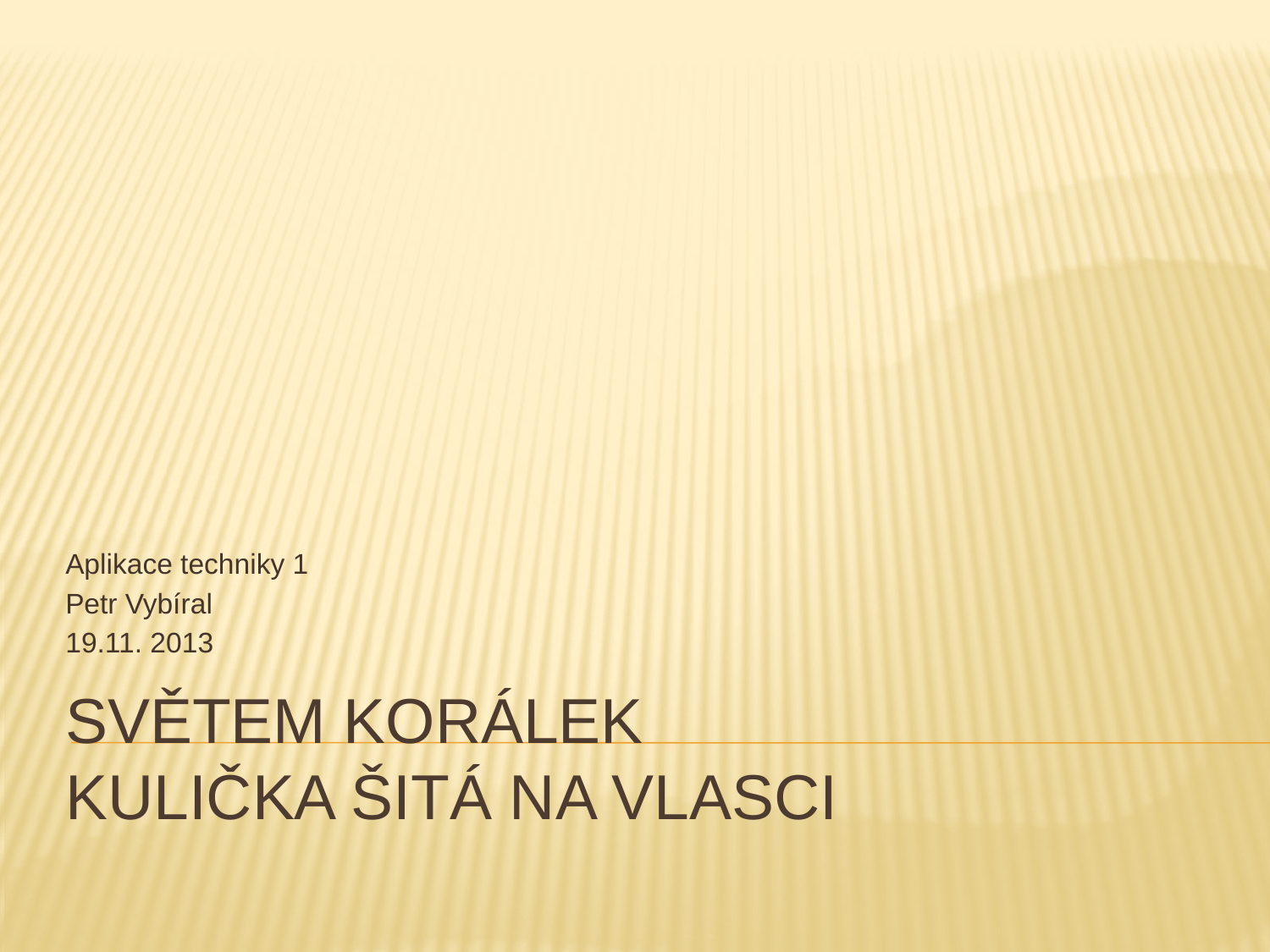

Aplikace techniky 1
Petr Vybíral
19.11. 2013

# Světem korálek Kulička šitá na vlasci